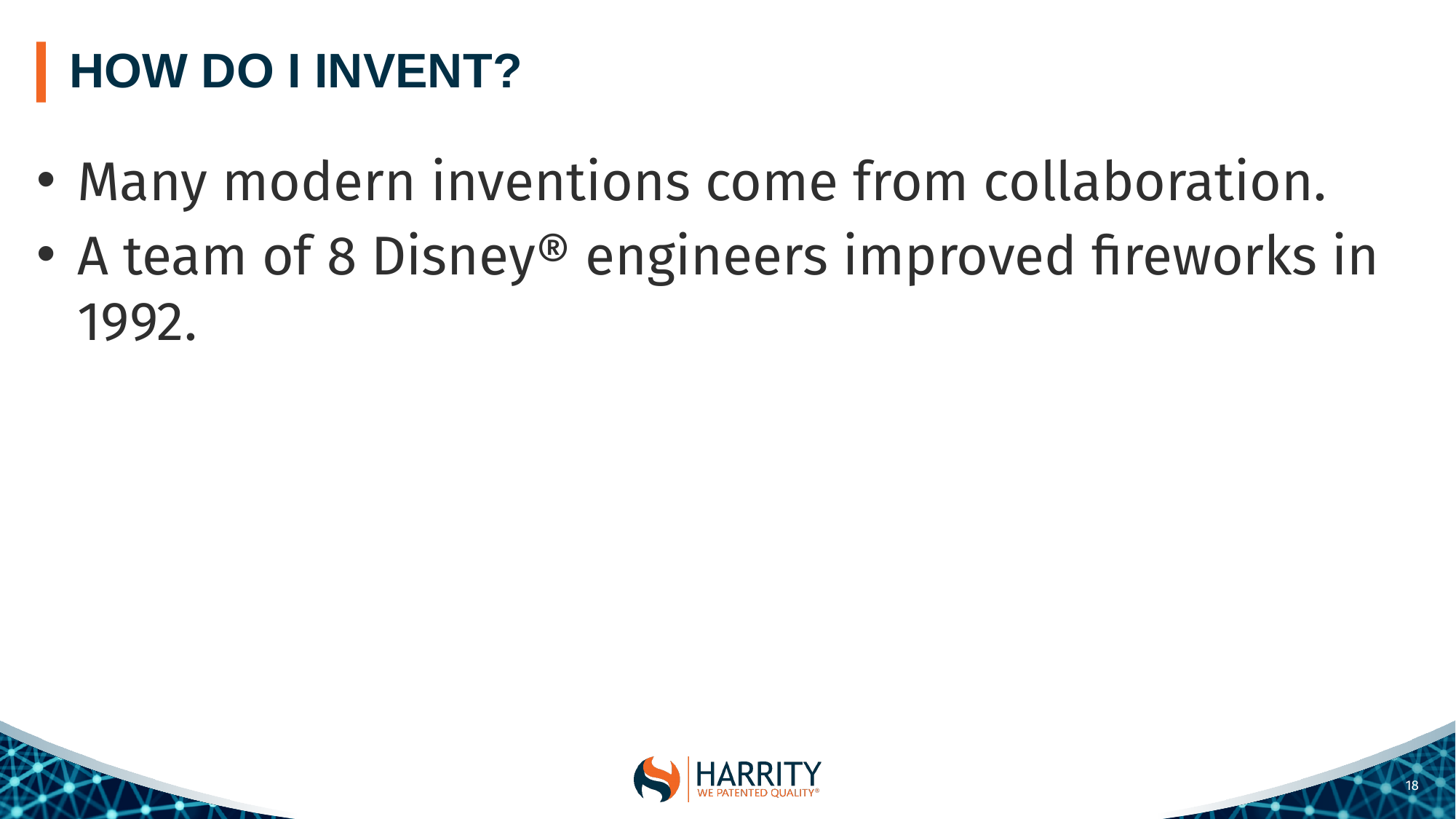

# HOW DO I INVENT?
Many modern inventions come from collaboration.
A team of 8 Disney® engineers improved fireworks in 1992.